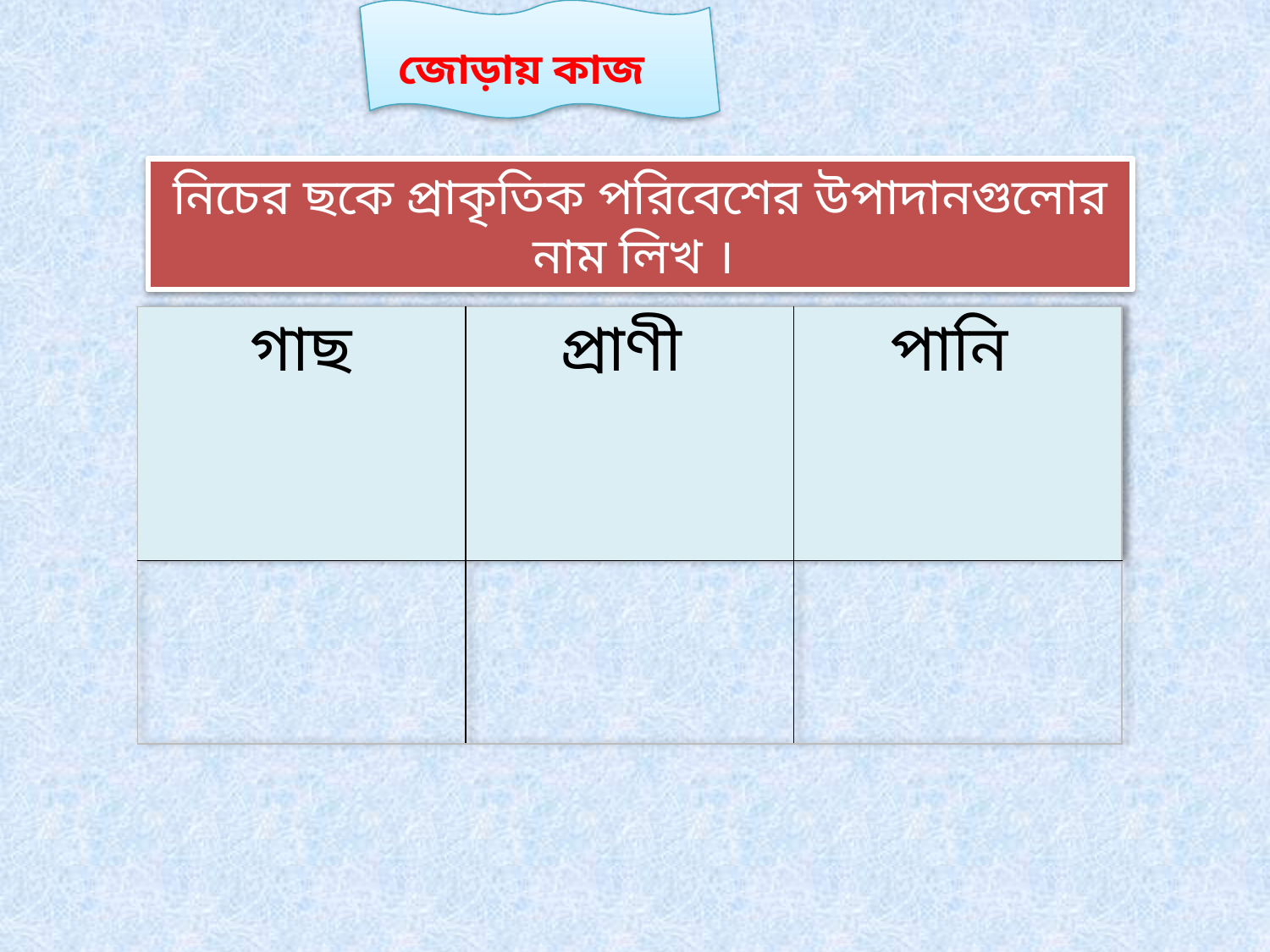

জোড়ায় কাজ
নিচের ছকে প্রাকৃতিক পরিবেশের উপাদানগুলোর নাম লিখ ।
| গাছ | প্রাণী | পানি |
| --- | --- | --- |
|  |  |  |